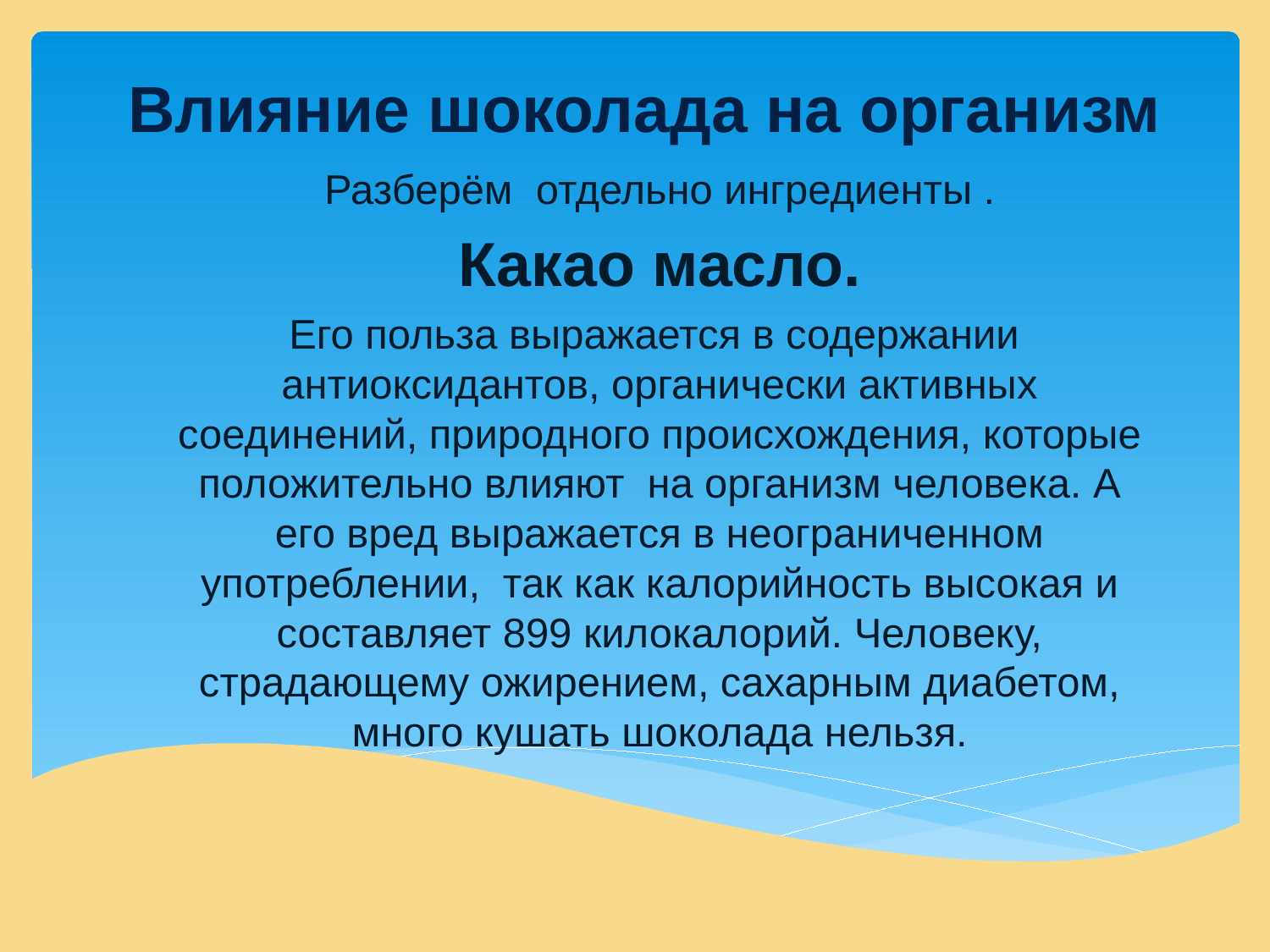

# Влияние шоколада на организм
Разберём  отдельно ингредиенты .
Какао масло.
Его польза выражается в содержании  антиоксидантов, органически активных соединений, природного происхождения, которые положительно влияют  на организм человека. А его вред выражается в неограниченном употреблении,  так как калорийность высокая и составляет 899 килокалорий. Человеку, страдающему ожирением, сахарным диабетом, много кушать шоколада нельзя.